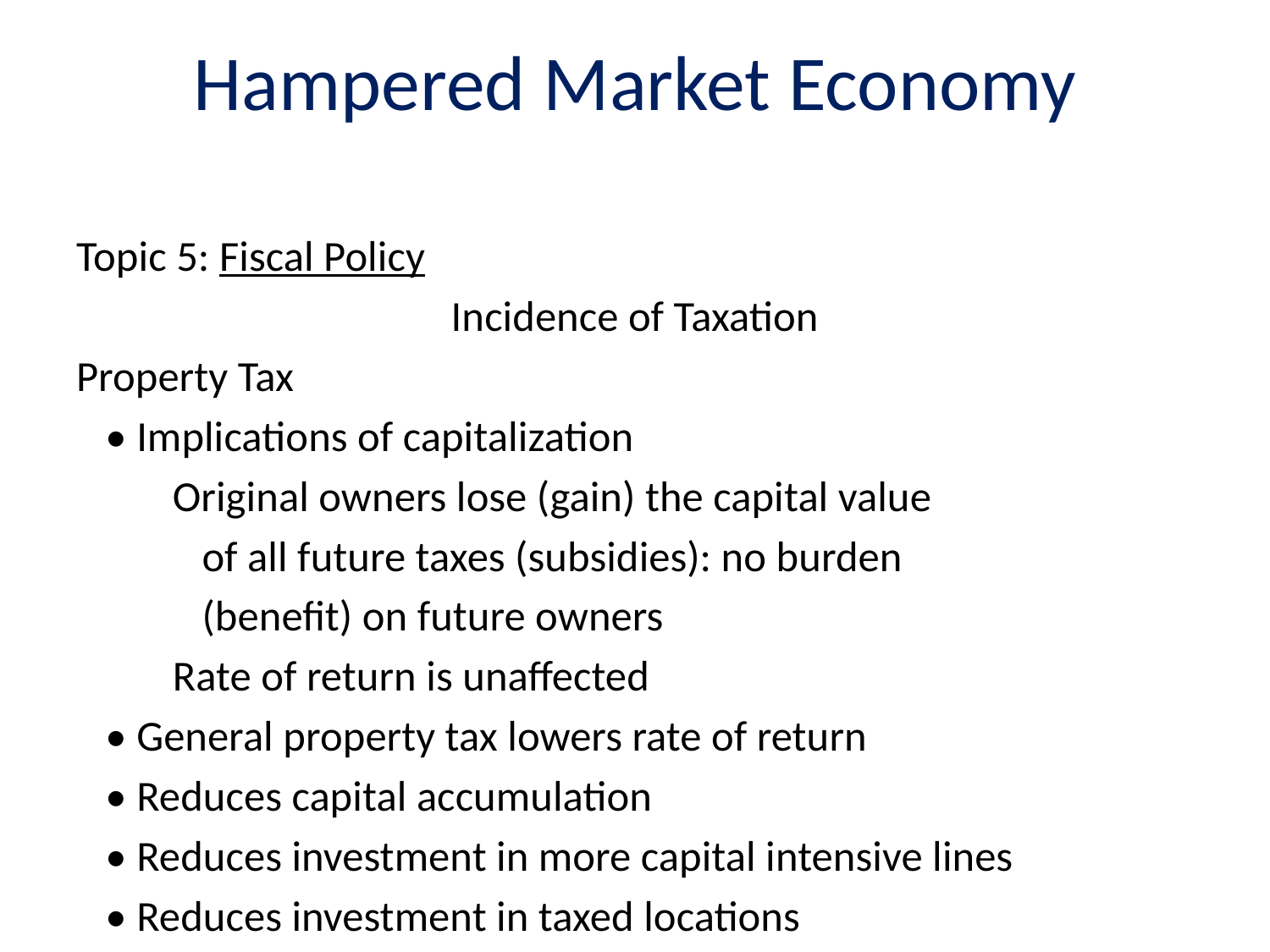

# Hampered Market Economy
Topic 5: Fiscal Policy
Incidence of Taxation
Property Tax
   • Implications of capitalization
	Original owners lose (gain) the capital value
	   of all future taxes (subsidies): no burden
	   (benefit) on future owners
	Rate of return is unaffected
   • General property tax lowers rate of return
   • Reduces capital accumulation
   • Reduces investment in more capital intensive lines
   • Reduces investment in taxed locations